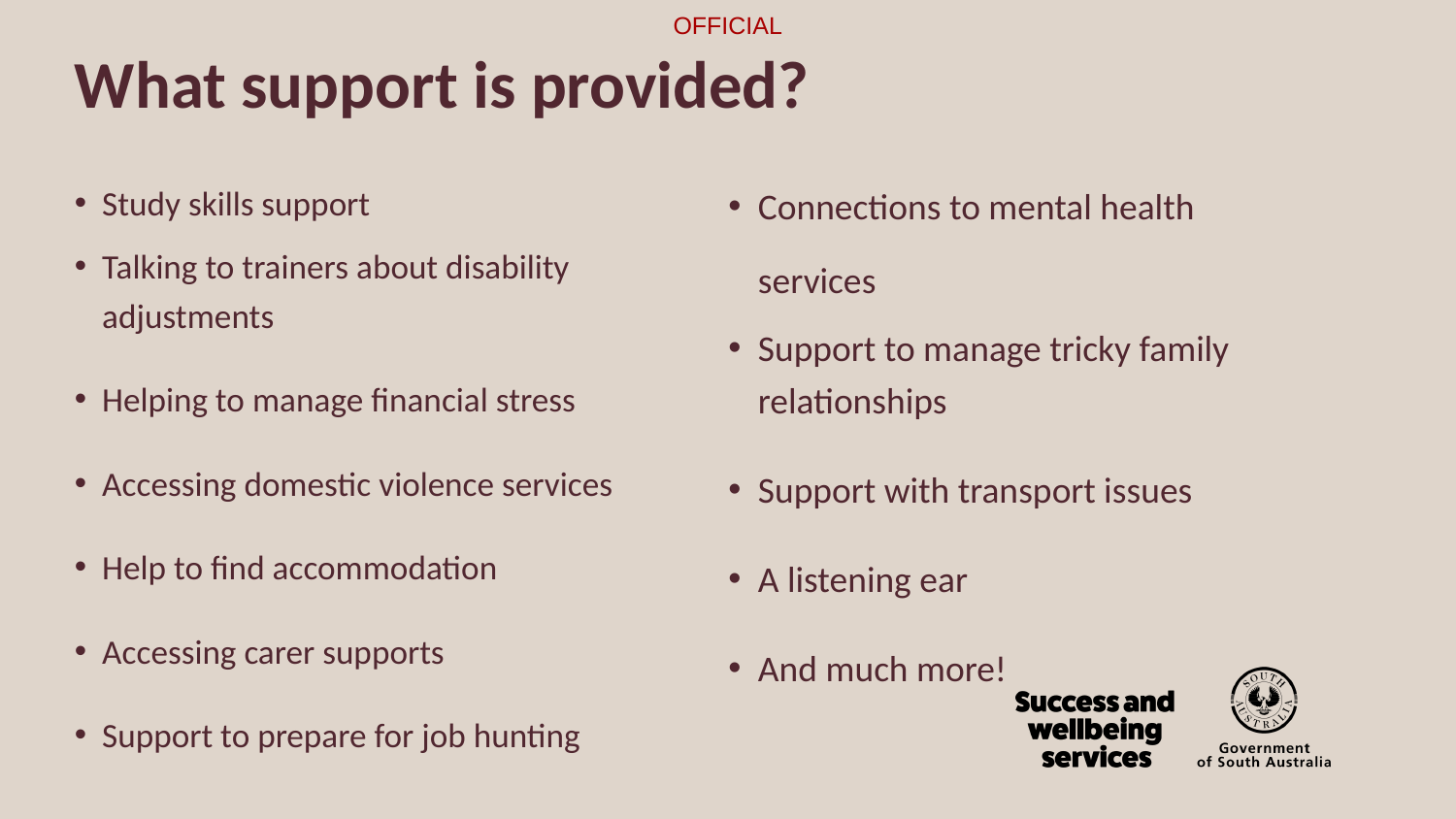

# What support is provided?
Study skills support
Talking to trainers about disability adjustments
Helping to manage financial stress
Accessing domestic violence services
Help to find accommodation
Accessing carer supports
Support to prepare for job hunting
Connections to mental health services
Support to manage tricky family relationships
Support with transport issues
A listening ear
And much more!